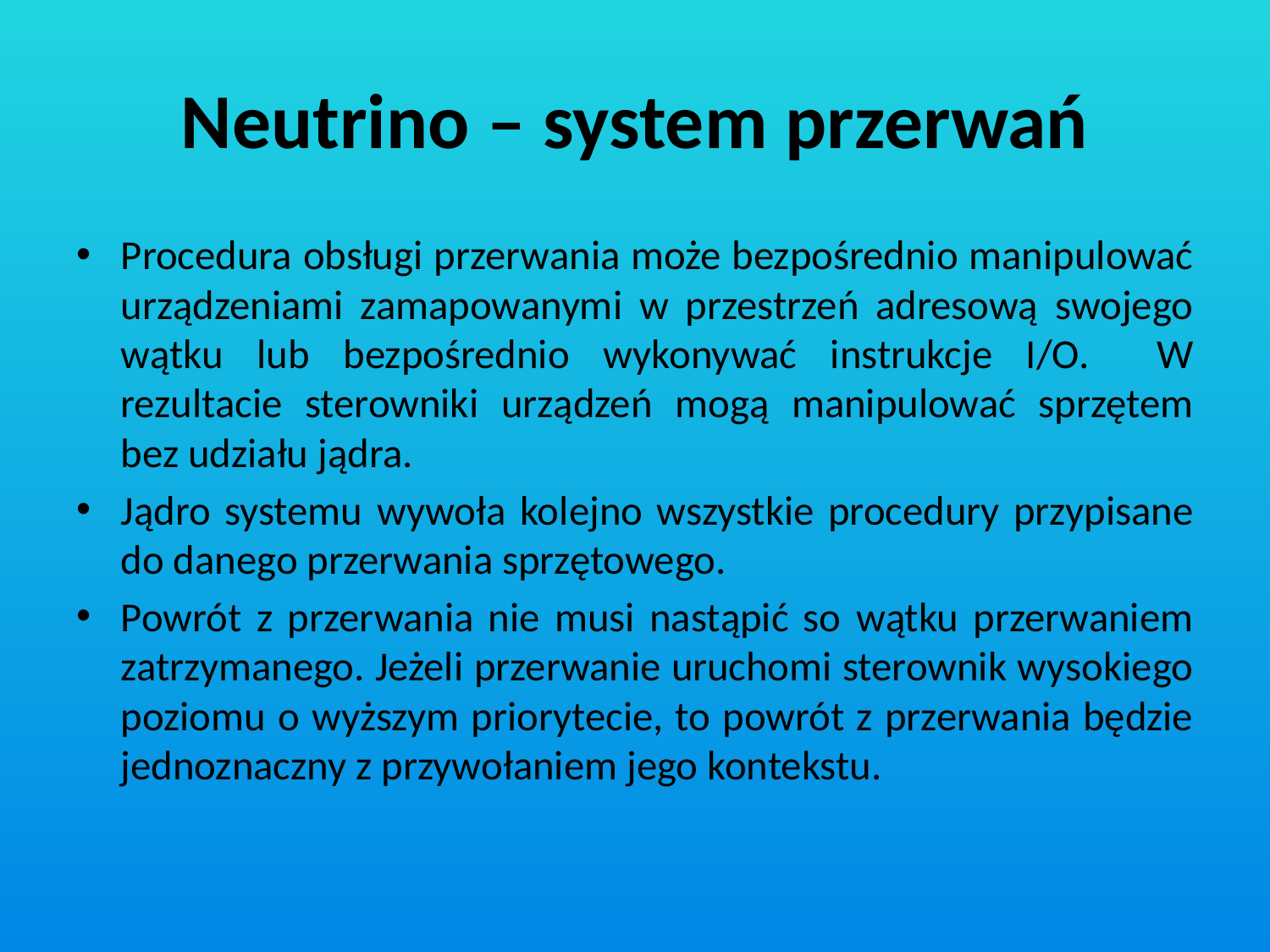

# Neutrino – system przerwań
Procedura obsługi przerwania może bezpośrednio manipulować urządzeniami zamapowanymi w przestrzeń adresową swojego wątku lub bezpośrednio wykonywać instrukcje I/O.  W rezultacie sterowniki urządzeń mogą manipulować sprzętem bez udziału jądra.
Jądro systemu wywoła kolejno wszystkie procedury przypisane do danego przerwania sprzętowego.
Powrót z przerwania nie musi nastąpić so wątku przerwaniem zatrzymanego. Jeżeli przerwanie uruchomi sterownik wysokiego poziomu o wyższym priorytecie, to powrót z przerwania będzie jednoznaczny z przywołaniem jego kontekstu.